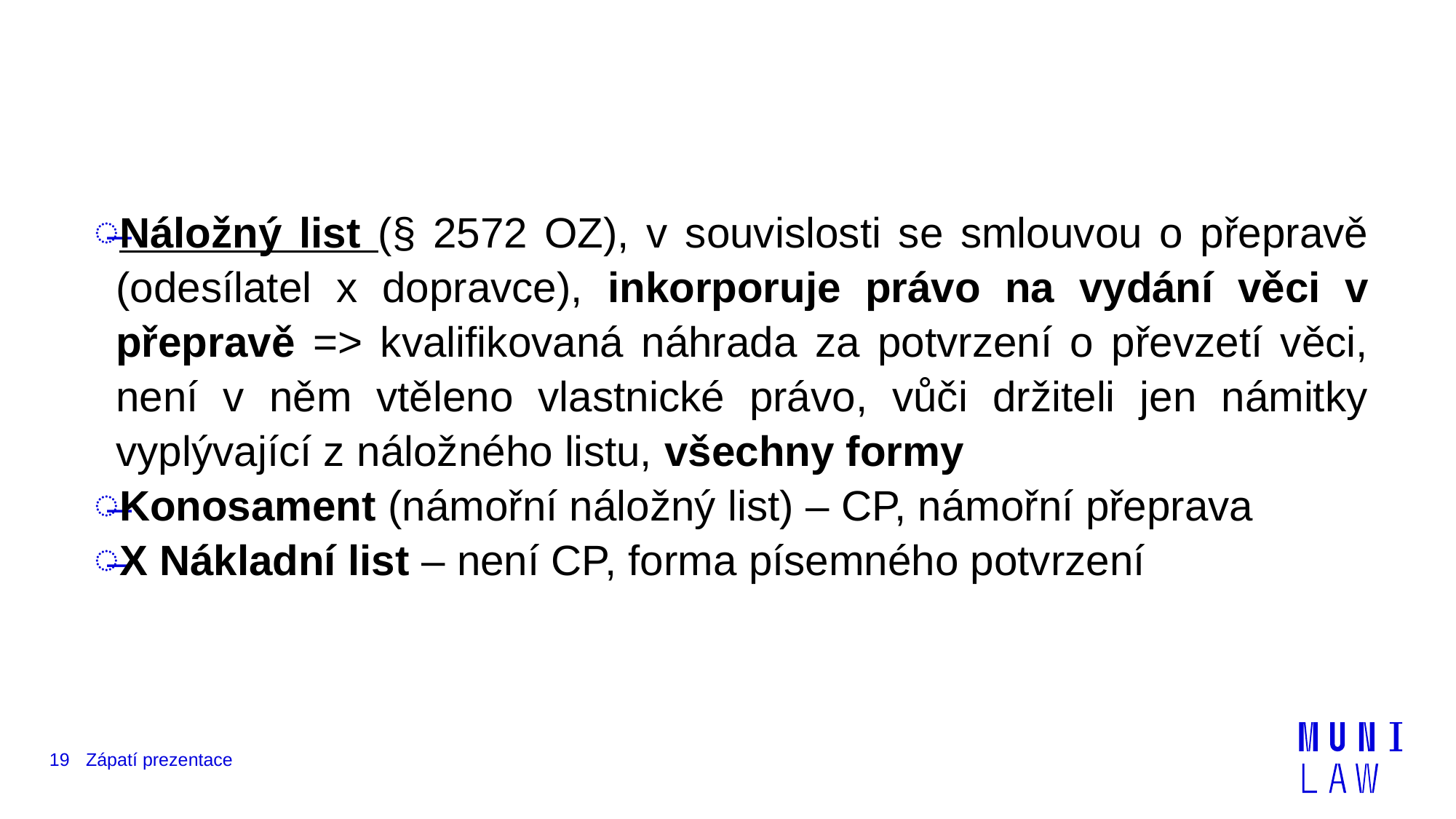

#
Náložný list (§ 2572 OZ), v souvislosti se smlouvou o přepravě (odesílatel x dopravce), inkorporuje právo na vydání věci v přepravě => kvalifikovaná náhrada za potvrzení o převzetí věci, není v něm vtěleno vlastnické právo, vůči držiteli jen námitky vyplývající z náložného listu, všechny formy
Konosament (námořní náložný list) – CP, námořní přeprava
X Nákladní list – není CP, forma písemného potvrzení

19
Zápatí prezentace